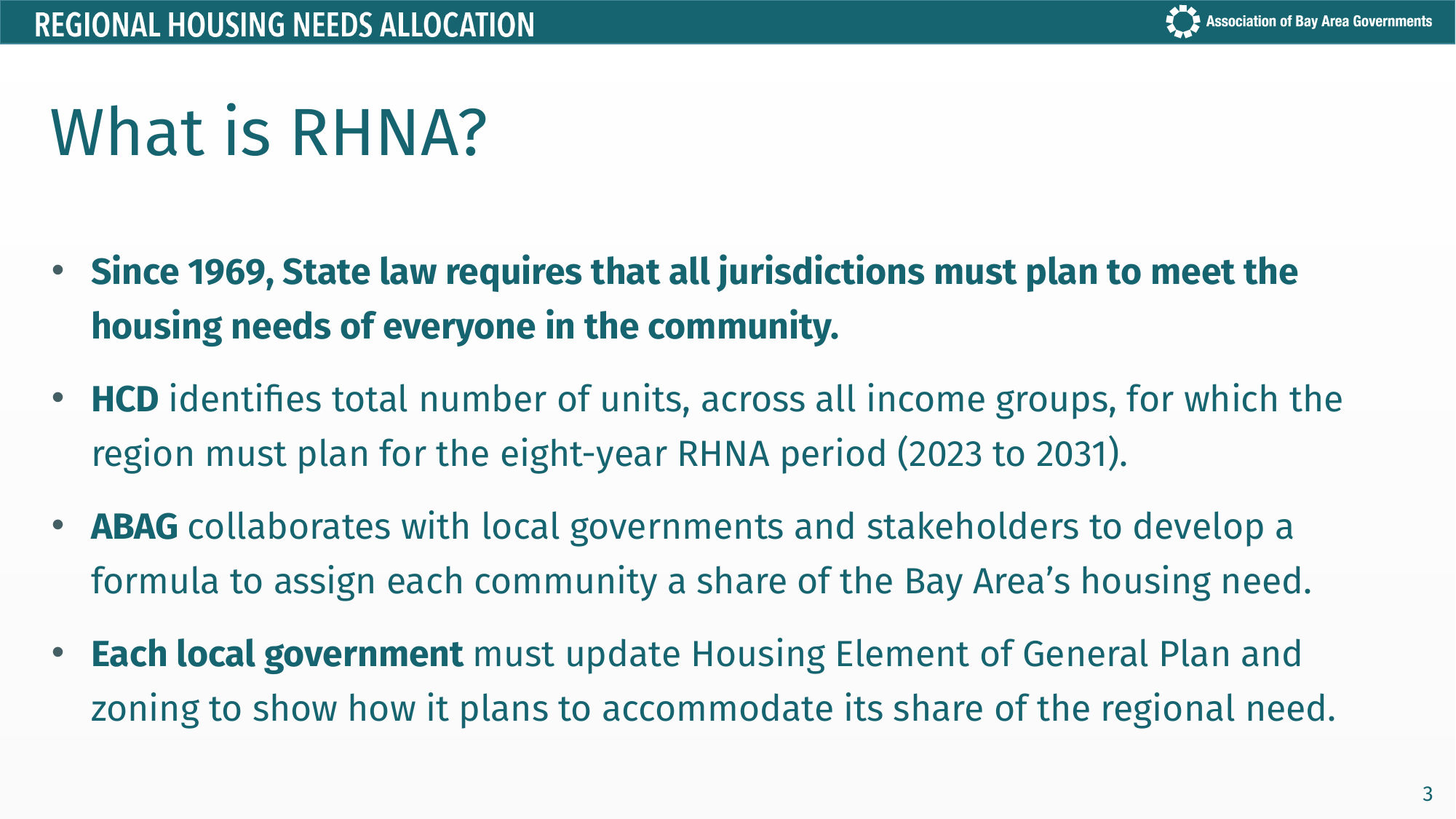

# What is RHNA?
Since 1969, State law requires that all jurisdictions must plan to meet the housing needs of everyone in the community.
HCD identifies total number of units, across all income groups, for which the region must plan for the eight-year RHNA period (2023 to 2031).
ABAG collaborates with local governments and stakeholders to develop a formula to assign each community a share of the Bay Area’s housing need.
Each local government must update Housing Element of General Plan and zoning to show how it plans to accommodate its share of the regional need.
3